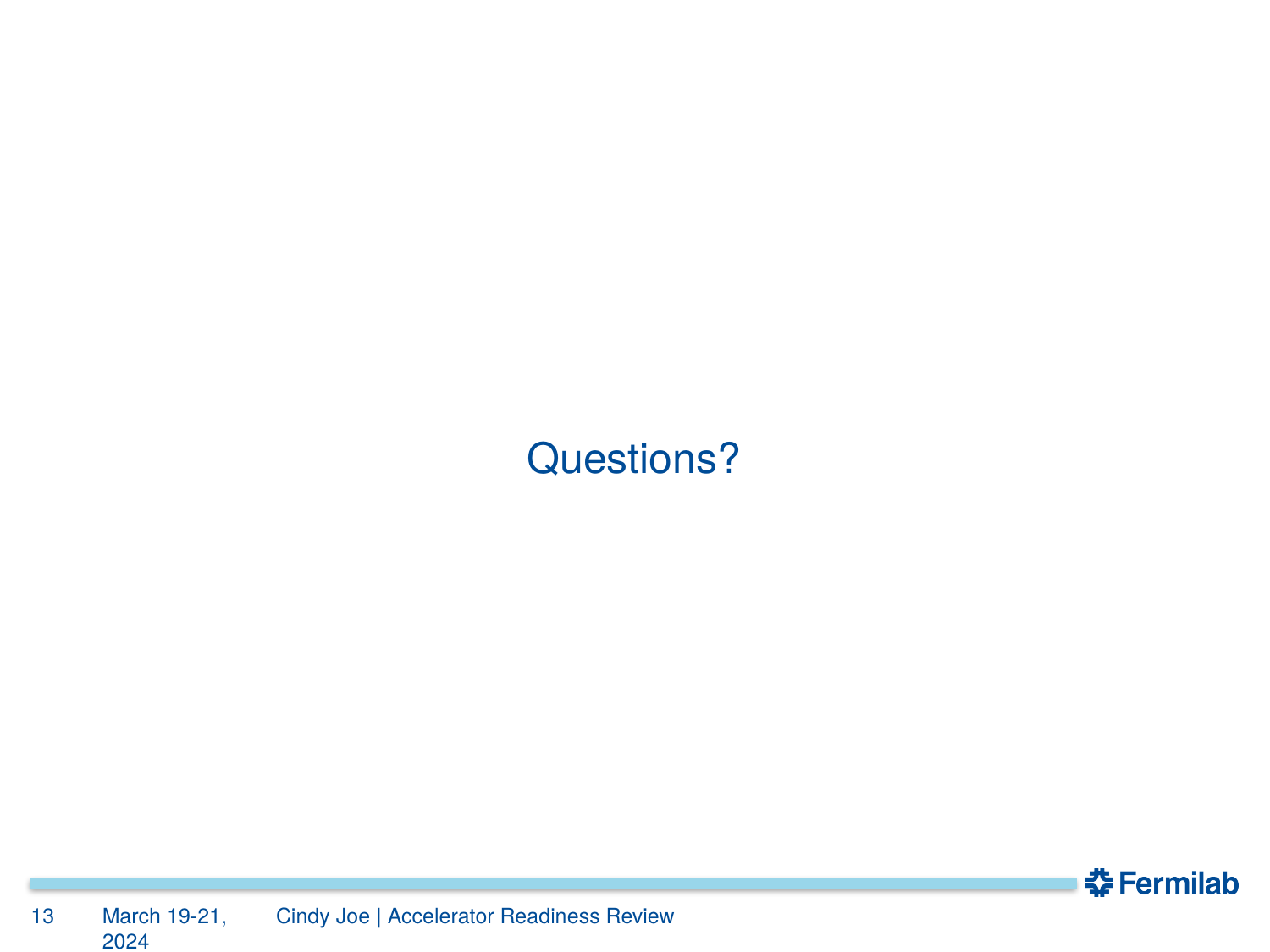

Questions?
13
March 19-21,
2024
Cindy Joe | Accelerator Readiness Review